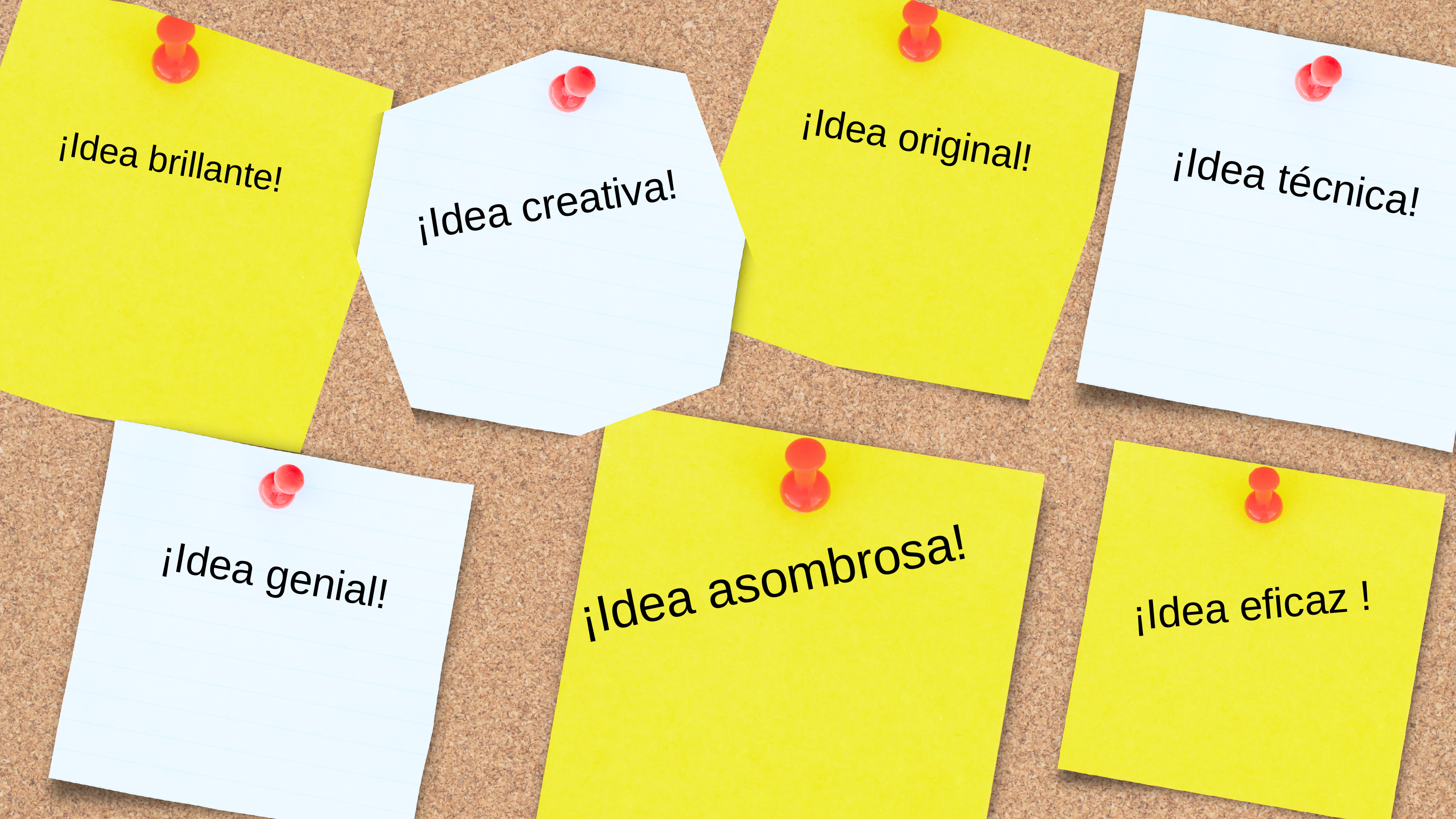

¡Idea original!
¡Idea brillante!
¡Idea técnica!
¡Idea creativa!

¡Idea asombrosa!
¡Idea genial!
¡Idea eficaz !